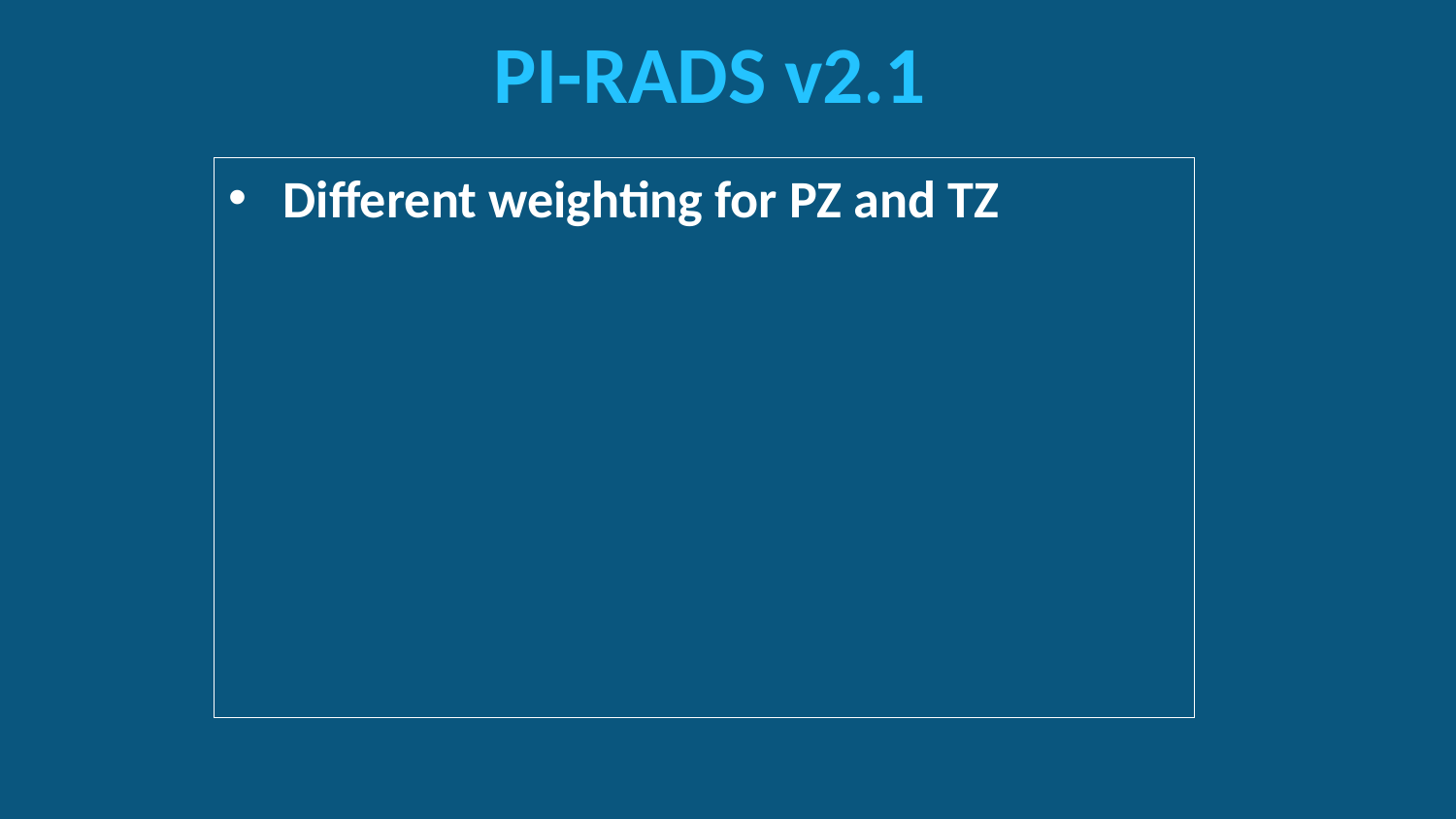

PI-RADS v2.1
Different weighting for PZ and TZ